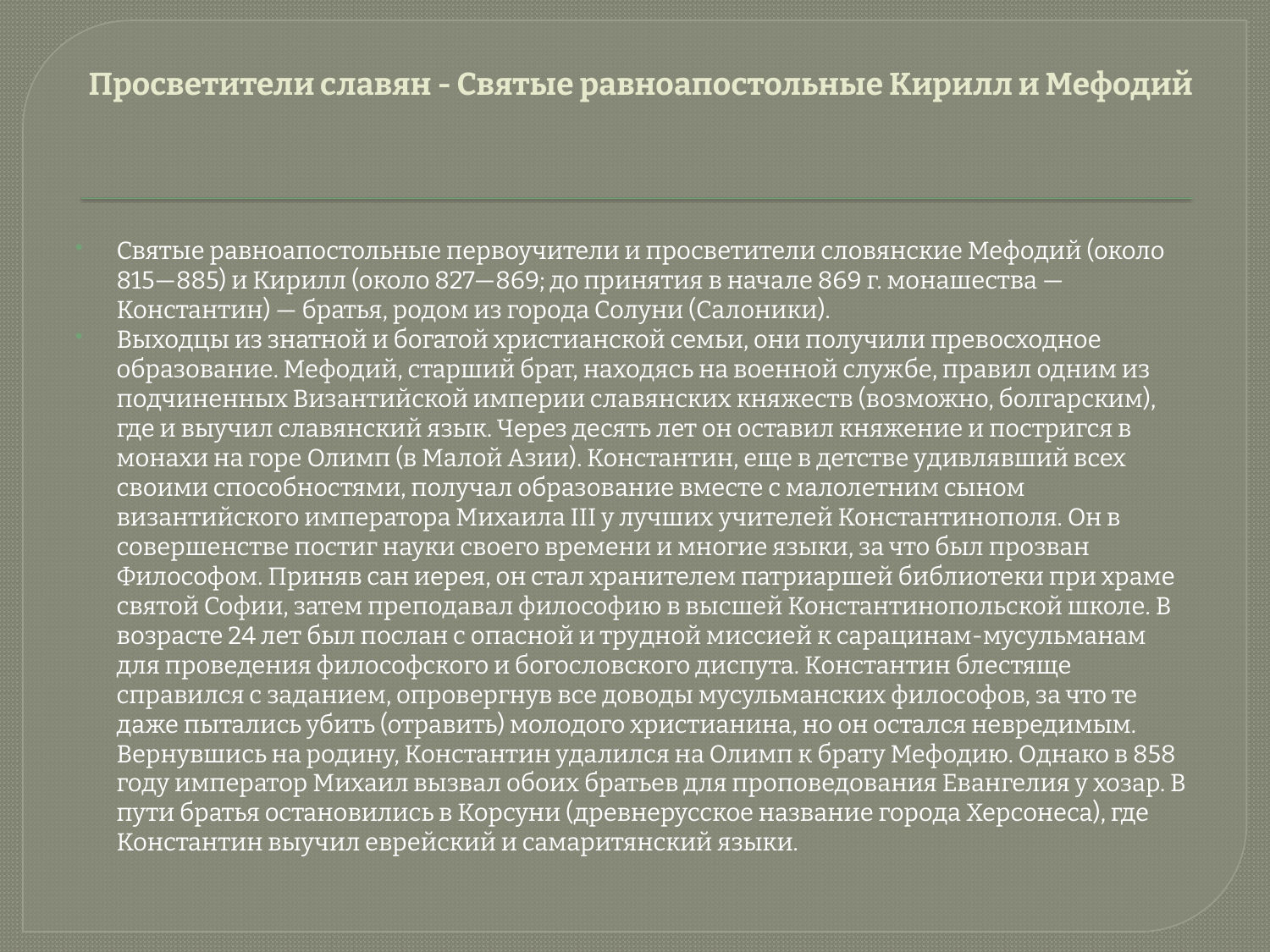

# Просветители славян - Святые равноапостольные Кирилл и Мефодий
Святые равноапостольные первоучители и просветители словянские Мефодий (около 815—885) и Кирилл (около 827—869; до принятия в начале 869 г. монашества — Константин) — братья, родом из города Солуни (Салоники).
Выходцы из знатной и богатой христианской семьи, они получили превосходное образование. Мефодий, старший брат, находясь на военной службе, правил одним из подчиненных Византийской империи славянских княжеств (возможно, болгарским), где и выучил славянский язык. Через десять лет он оставил княжение и постригся в монахи на горе Олимп (в Малой Азии). Константин, еще в детстве удивлявший всех своими способностями, получал образование вместе с малолетним сыном византийского императора Михаила III у лучших учителей Константинополя. Он в совершенстве постиг науки своего времени и многие языки, за что был прозван Философом. Приняв сан иерея, он стал хранителем патриаршей библиотеки при храме святой Софии, затем преподавал философию в высшей Константинопольской школе. В возрасте 24 лет был послан с опасной и трудной миссией к сарацинам-мусульманам для проведения философского и богословского диспута. Константин блестяще справился с заданием, опровергнув все доводы мусульманских философов, за что те даже пытались убить (отравить) молодого христианина, но он остался невредимым. Вернувшись на родину, Константин удалился на Олимп к брату Мефодию. Однако в 858 году император Михаил вызвал обоих братьев для проповедования Евангелия у хозар. В пути братья остановились в Корсуни (древнерусское название города Херсонеса), где Константин выучил еврейский и самаритянский языки.